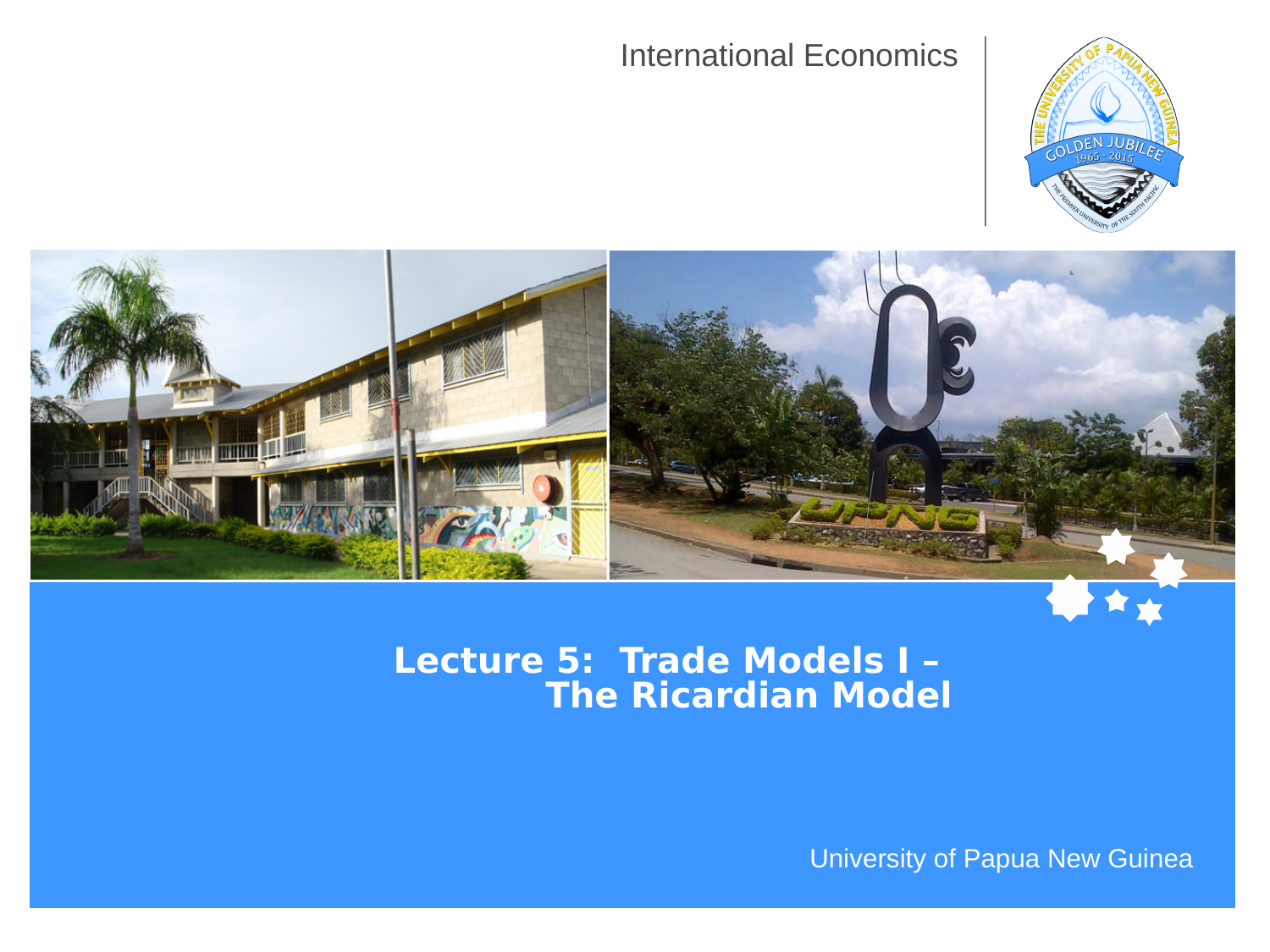

# International Economics
Lecture 5:  Trade Models I –
The Ricardian Model